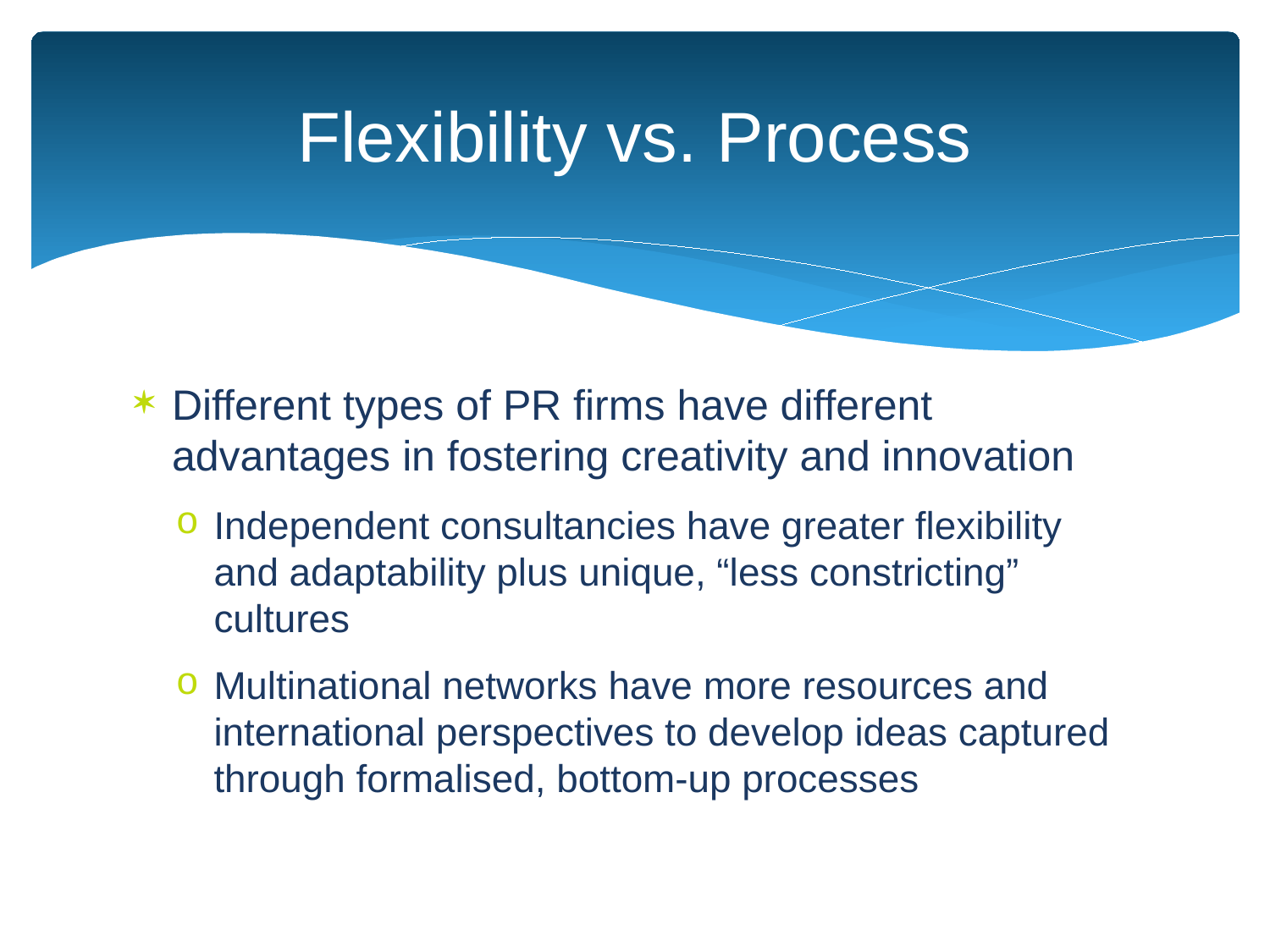

# Flexibility vs. Process
Different types of PR firms have different advantages in fostering creativity and innovation
Independent consultancies have greater flexibility and adaptability plus unique, “less constricting” cultures
Multinational networks have more resources and international perspectives to develop ideas captured through formalised, bottom-up processes